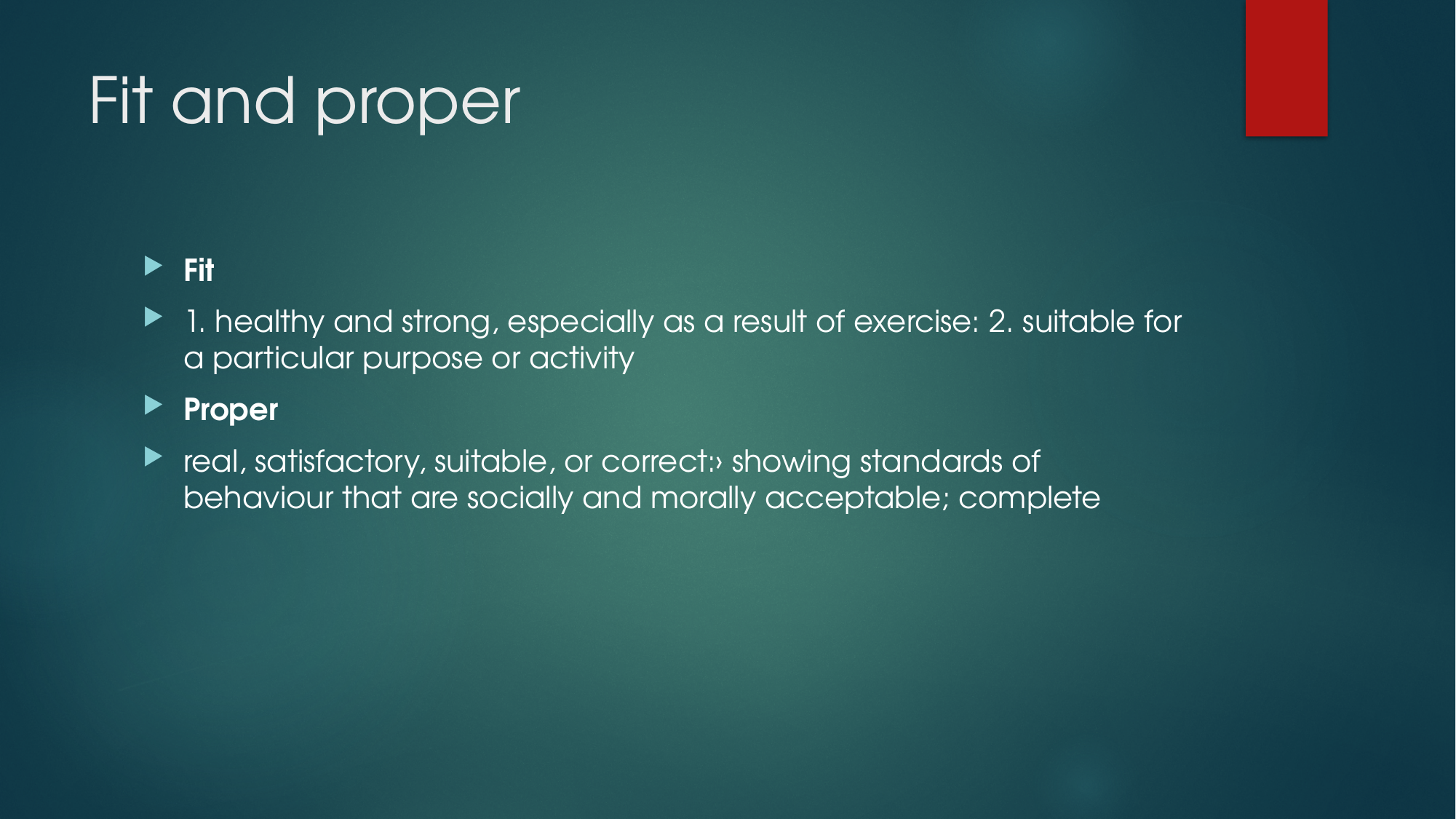

# Fit and proper
Fit
1. healthy and strong, especially as a result of exercise: 2. suitable for a particular purpose or activity
Proper
real, satisfactory, suitable, or correct:› showing standards of behaviour that are socially and morally acceptable; complete